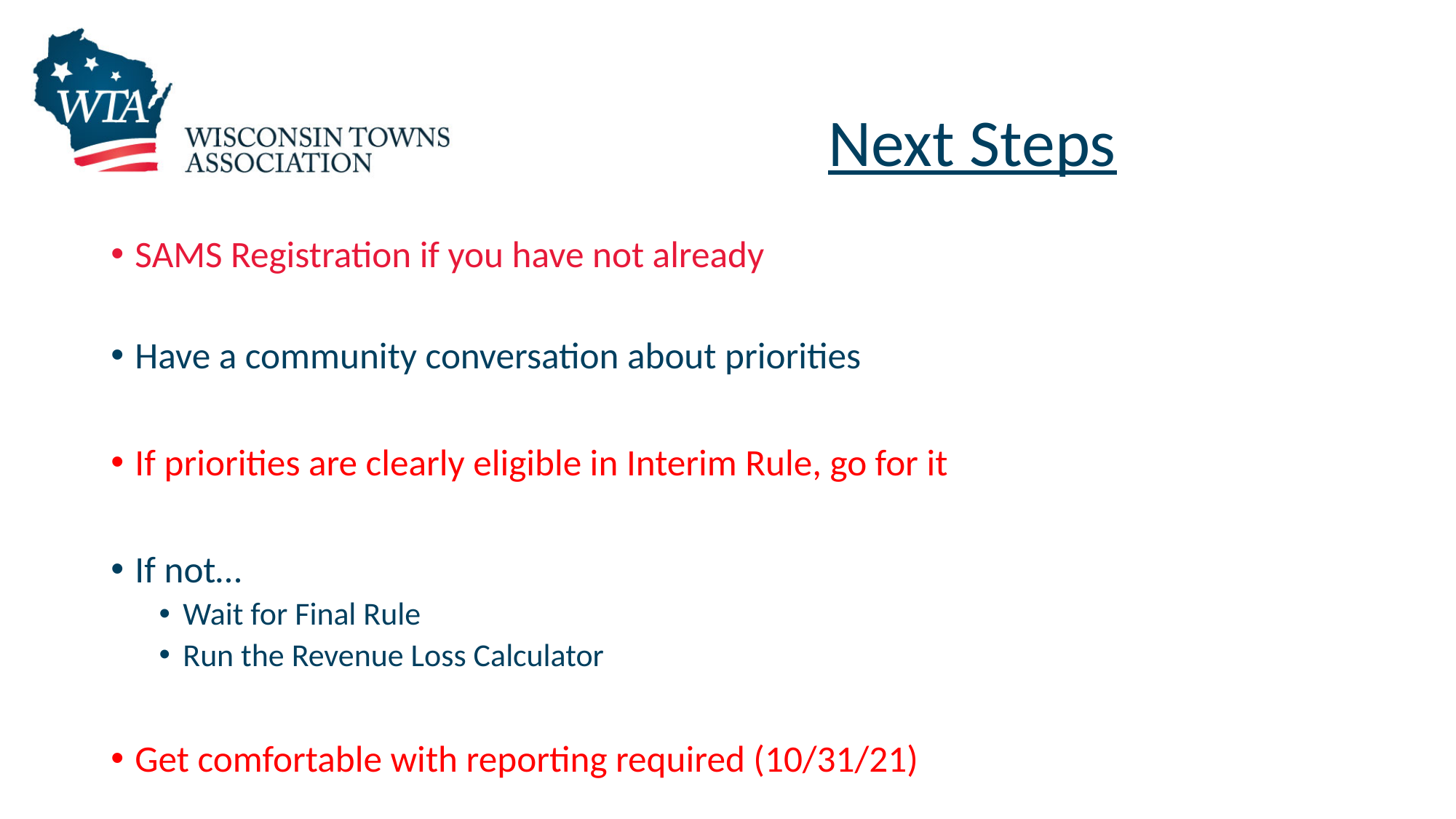

# Next Steps
SAMS Registration if you have not already

Have a community conversation about priorities

If priorities are clearly eligible in Interim Rule, go for it

If not…
Wait for Final Rule
Run the Revenue Loss Calculator

Get comfortable with reporting required (10/31/21)